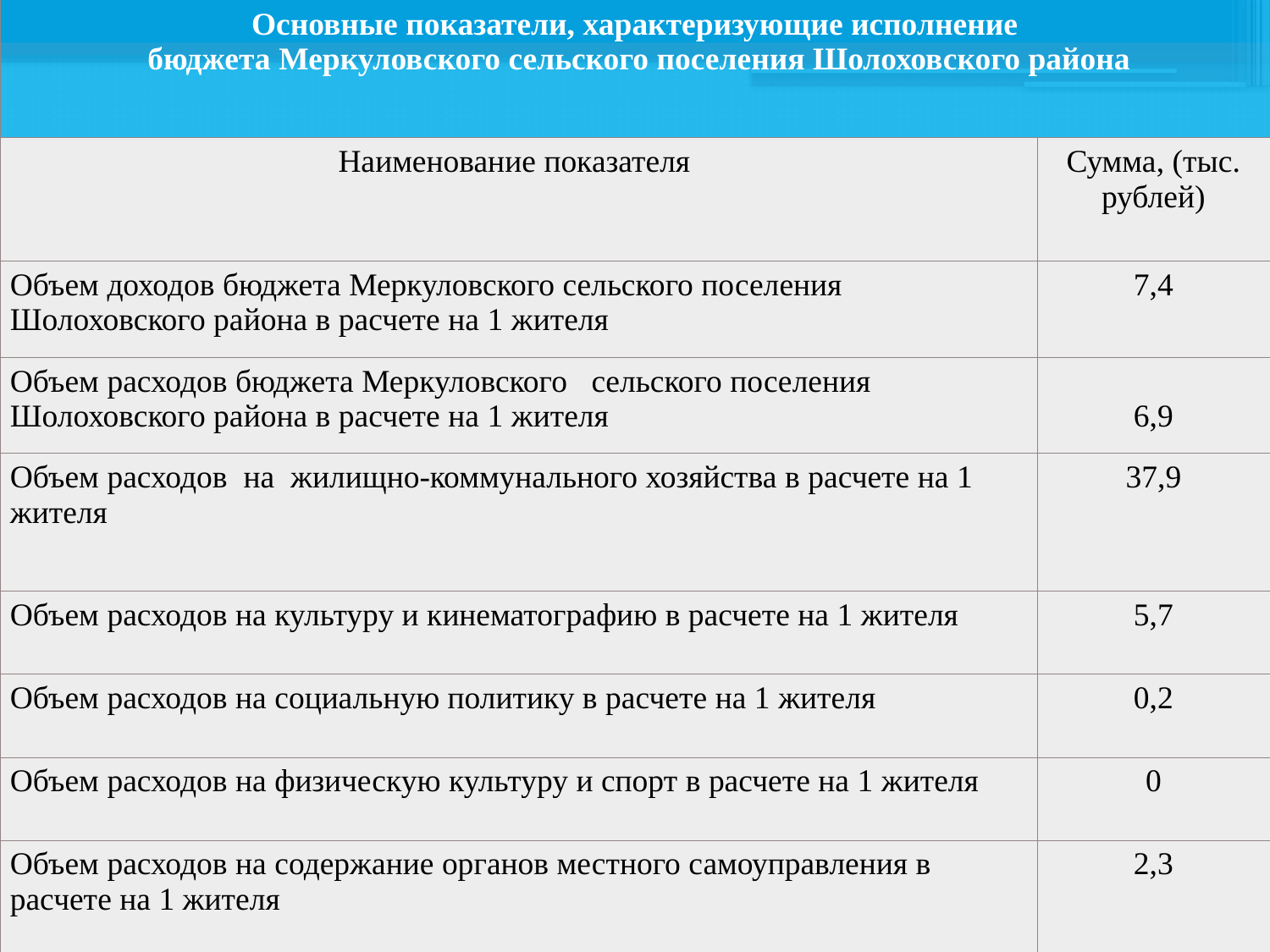

| Основные показатели, характеризующие исполнение бюджета Меркуловского сельского поселения Шолоховского района |  |
| --- | --- |
| Наименование показателя | Сумма, (тыс. рублей) |
| Объем доходов бюджета Меркуловского сельского поселения Шолоховского района в расчете на 1 жителя | 7,4 |
| Объем расходов бюджета Меркуловского сельского поселения Шолоховского района в расчете на 1 жителя | 6,9 |
| Объем расходов на жилищно-коммунального хозяйства в расчете на 1 жителя | 37,9 |
| Объем расходов на культуру и кинематографию в расчете на 1 жителя | 5,7 |
| Объем расходов на социальную политику в расчете на 1 жителя | 0,2 |
| Объем расходов на физическую культуру и спорт в расчете на 1 жителя | 0 |
| Объем расходов на содержание органов местного самоуправления в расчете на 1 жителя | 2,3 |
22